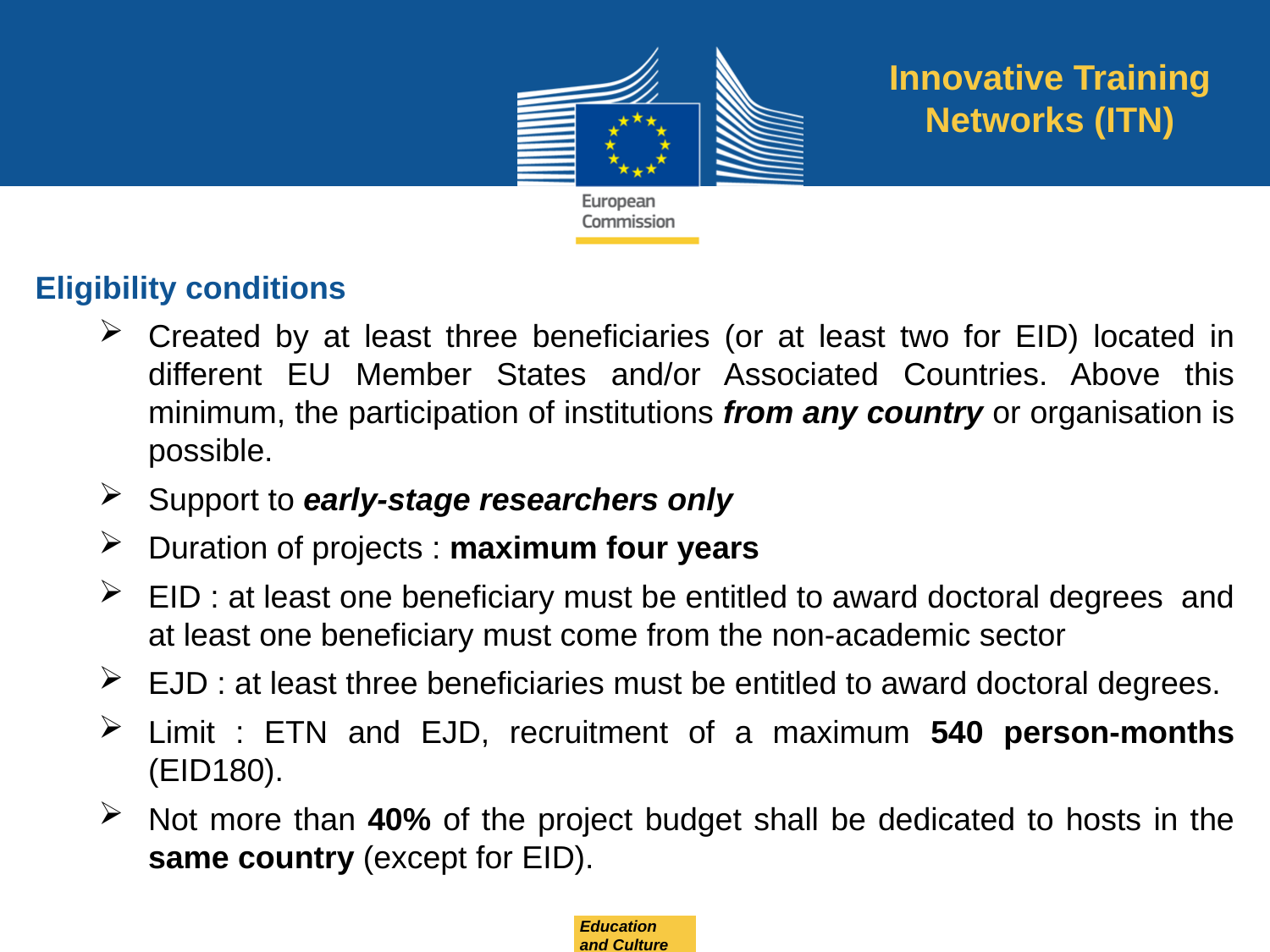

Innovative Training Networks (ITN)
Eligibility conditions
Created by at least three beneficiaries (or at least two for EID) located in different EU Member States and/or Associated Countries. Above this minimum, the participation of institutions from any country or organisation is possible.
Support to early-stage researchers only
Duration of projects : maximum four years
EID : at least one beneficiary must be entitled to award doctoral degrees  and at least one beneficiary must come from the non-academic sector
EJD : at least three beneficiaries must be entitled to award doctoral degrees.
Limit : ETN and EJD, recruitment of a maximum 540 person-months (EID180).
Not more than 40% of the project budget shall be dedicated to hosts in the same country (except for EID).
Education
and Culture